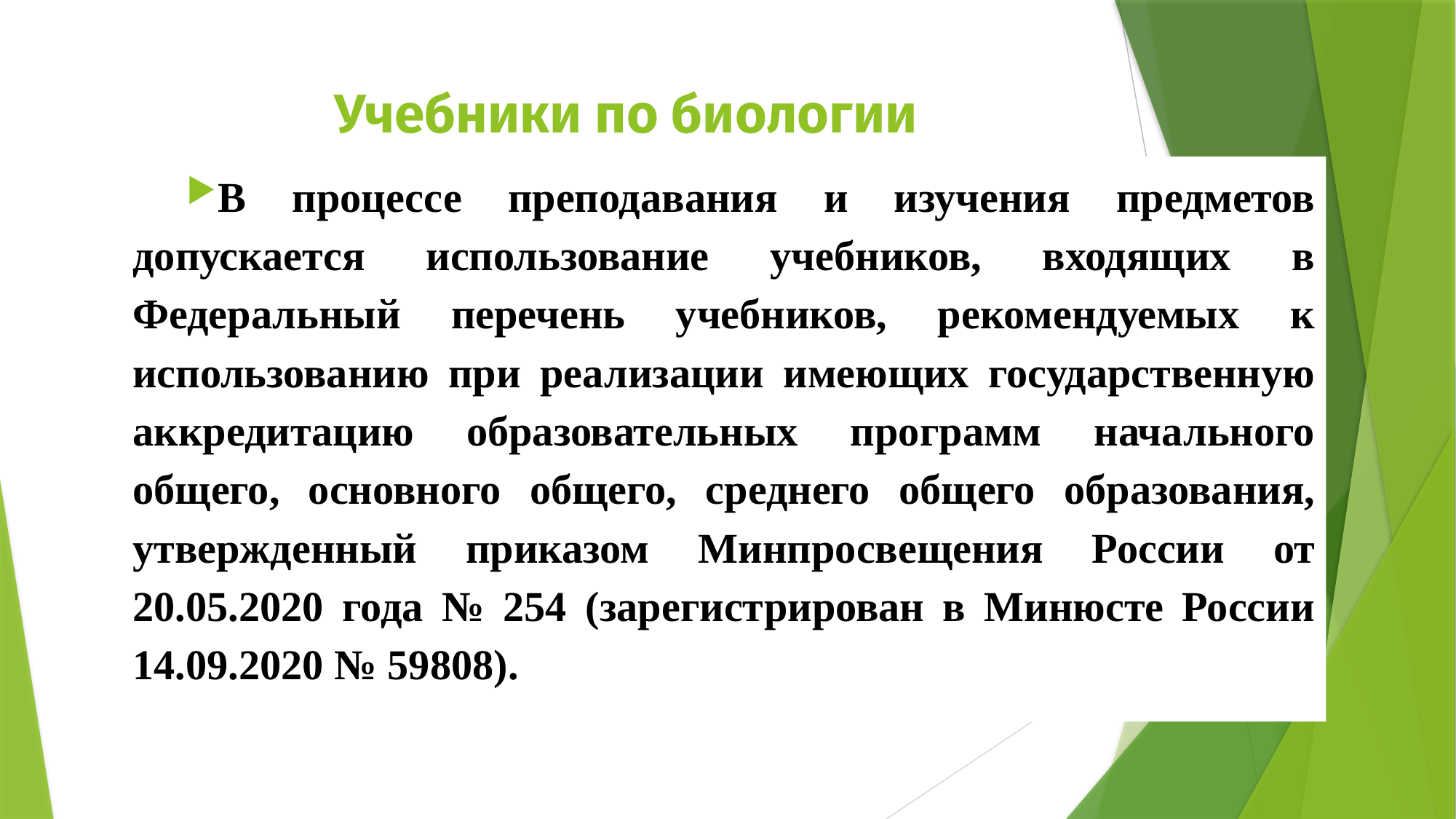

# Учебники по биологии
В процессе преподавания и изучения предметов допускается использование учебников, входящих в Федеральный перечень учебников, рекомендуемых к использованию при реализации имеющих государственную аккредитацию образовательных программ начального общего, основного общего, среднего общего образования, утвержденный приказом Минпросвещения России от 20.05.2020 года № 254 (зарегистрирован в Минюсте России 14.09.2020 № 59808).